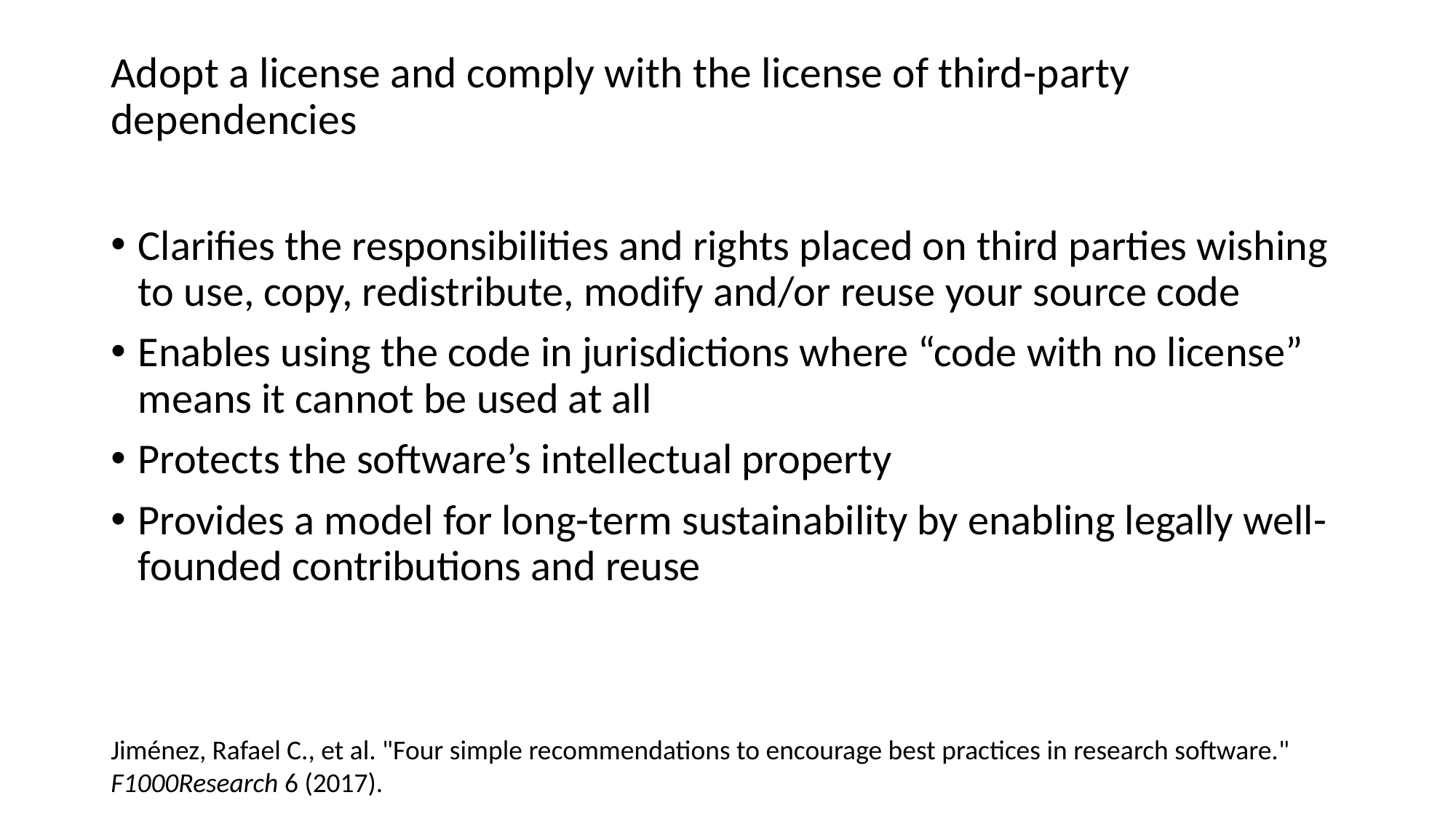

# Adopt a license and comply with the license of third-party dependencies
Clarifies the responsibilities and rights placed on third parties wishing to use, copy, redistribute, modify and/or reuse your source code
Enables using the code in jurisdictions where “code with no license” means it cannot be used at all
Protects the software’s intellectual property
Provides a model for long-term sustainability by enabling legally well-founded contributions and reuse
Jiménez, Rafael C., et al. "Four simple recommendations to encourage best practices in research software." F1000Research 6 (2017).